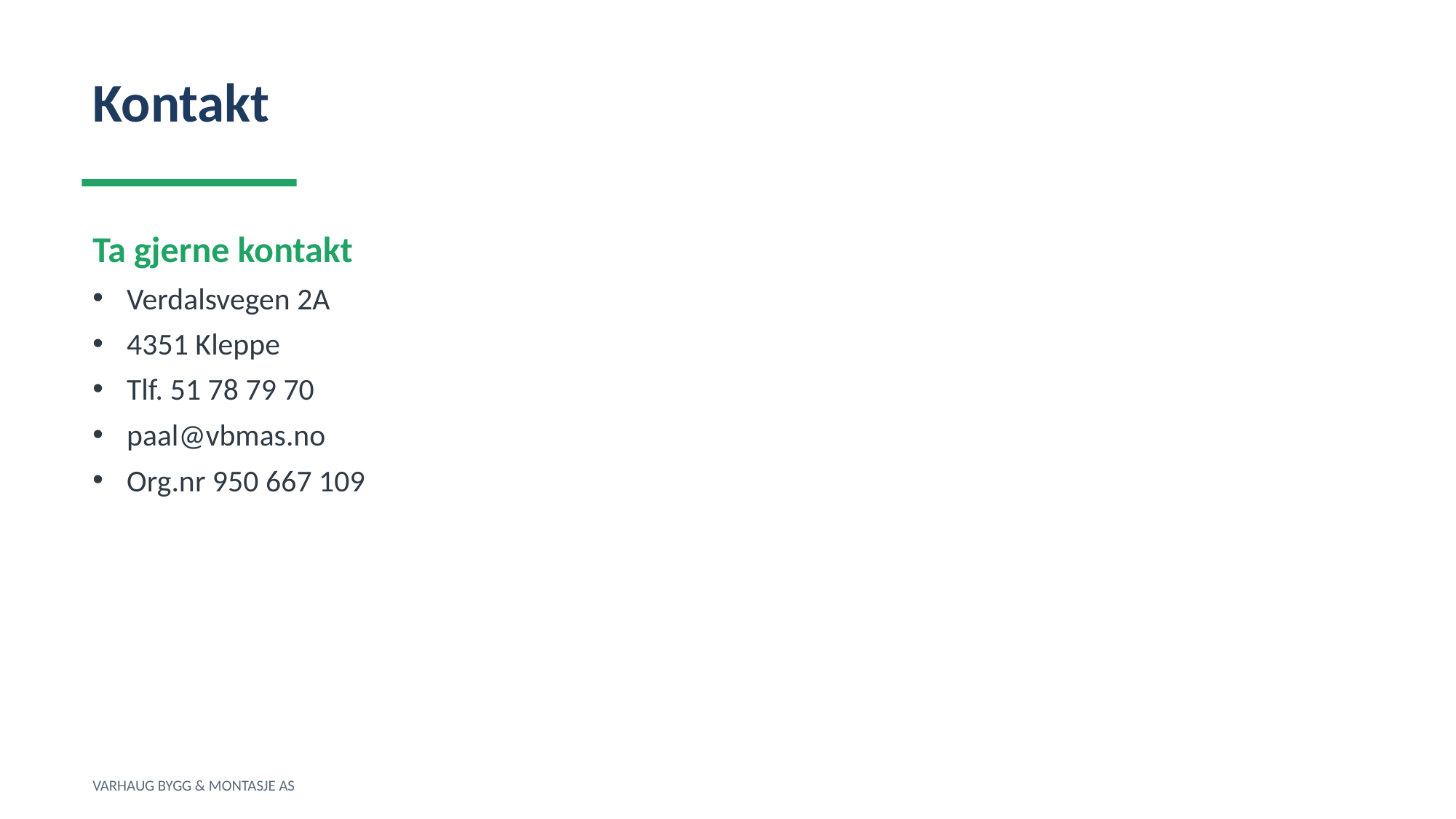

Kontakt

Ta gjerne kontakt
Verdalsvegen 2A
4351 Kleppe
Tlf. 51 78 79 70
paal@vbmas.no
Org.nr 950 667 109
VARHAUG BYGG & MONTASJE AS